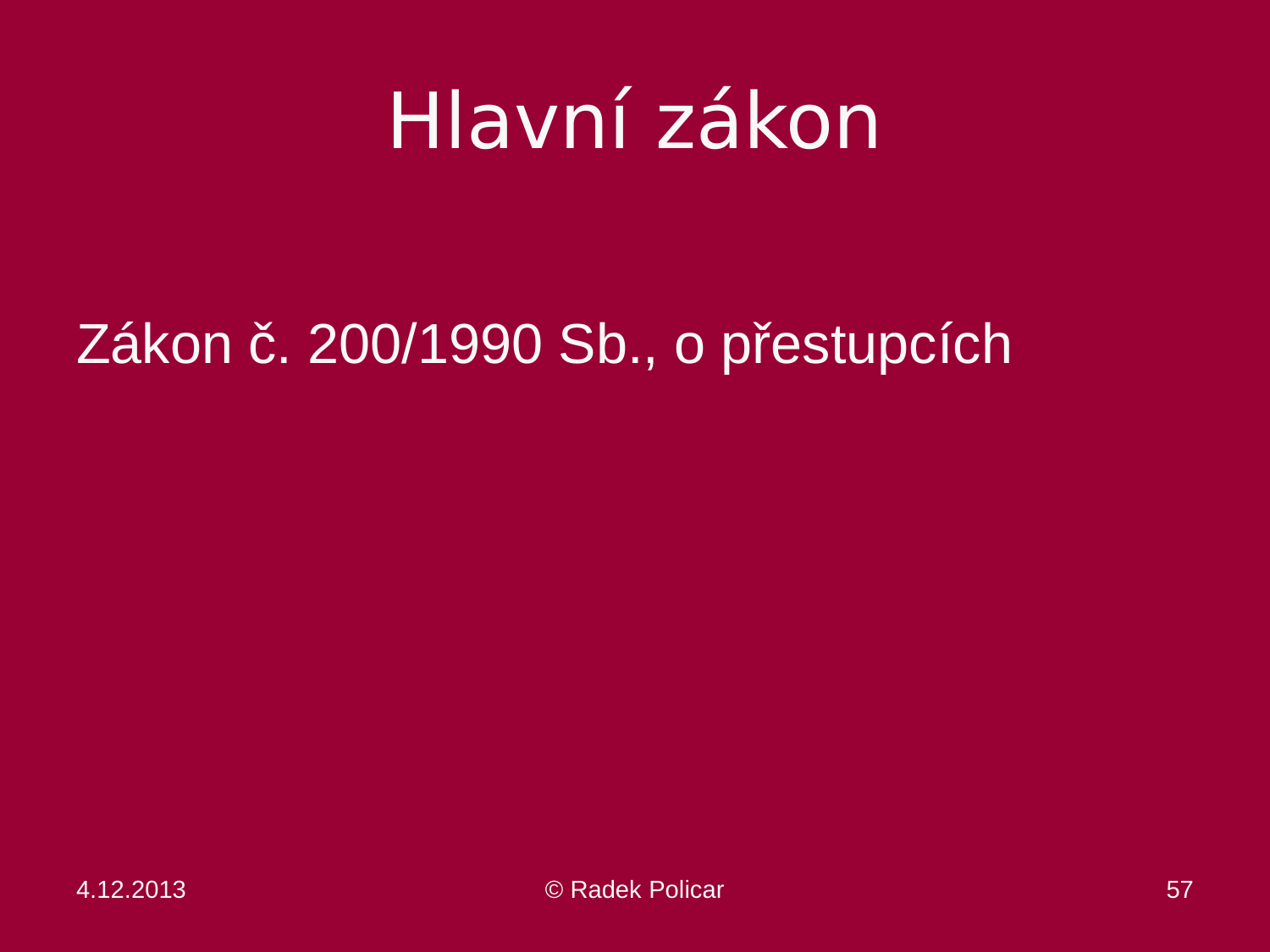

# Hlavní zákon

Zákon č. 200/1990 Sb., o přestupcích
4.12.2013
© Radek Policar
57